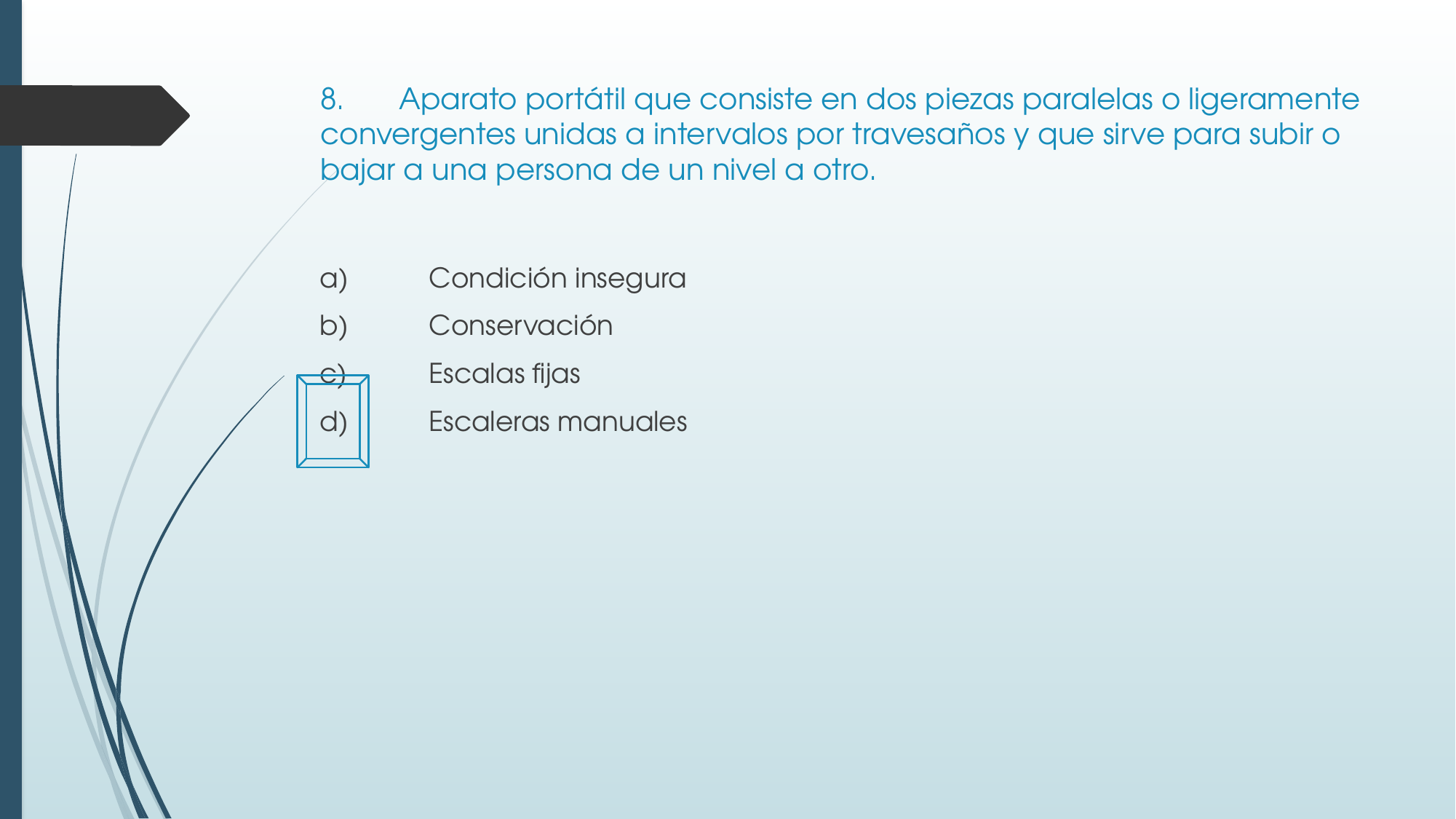

# 8.	Aparato portátil que consiste en dos piezas paralelas o ligeramente convergentes unidas a intervalos por travesaños y que sirve para subir o bajar a una persona de un nivel a otro.
a)	Condición insegura
b)	Conservación
c)	Escalas fijas
d)	Escaleras manuales